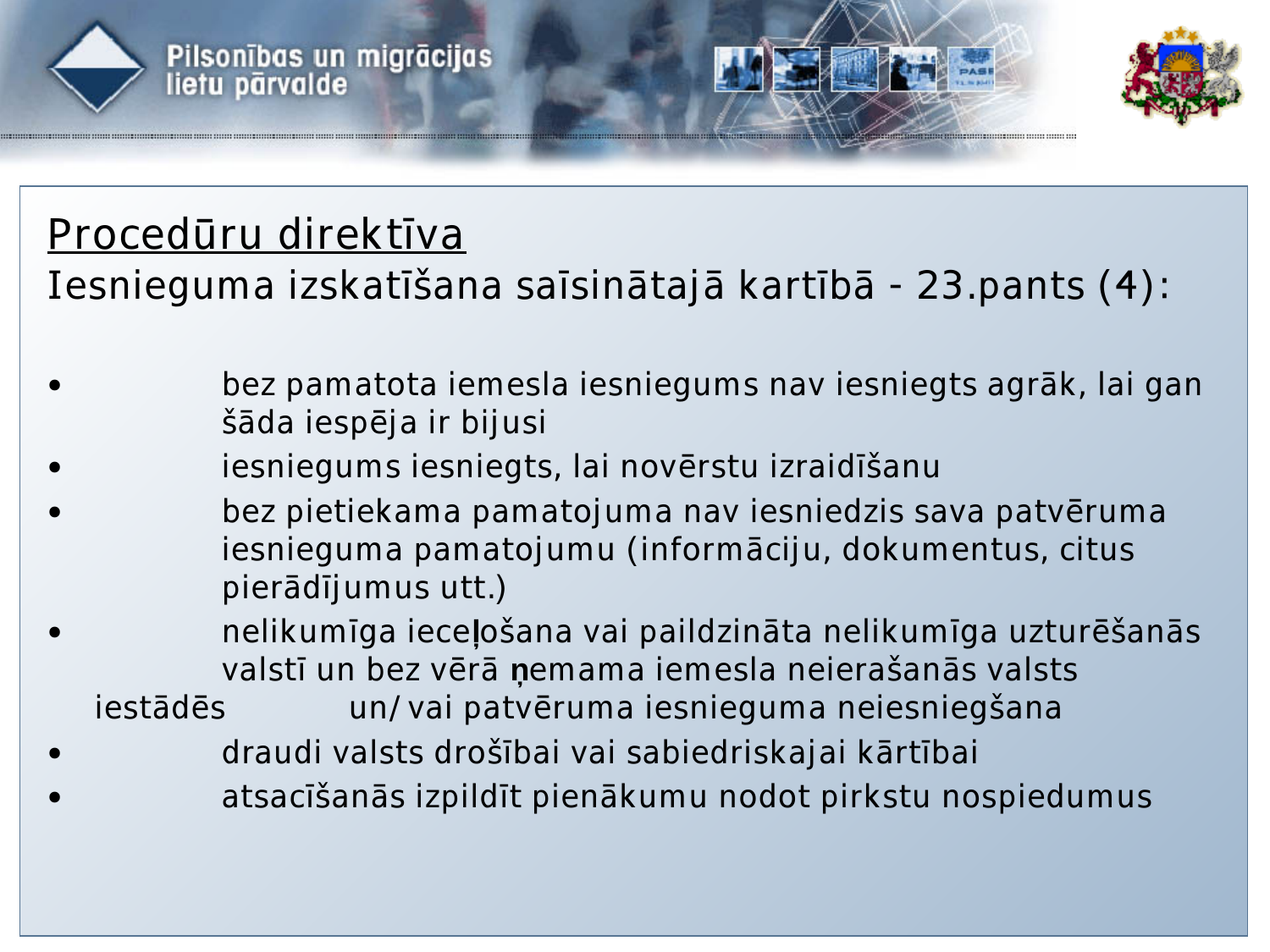

#
Procedūru direktīva
Iesnieguma izskatīšana saīsinātajā kartībā - 23.pants (4):

•		bez pamatota iemesla iesniegums nav iesniegts agrāk, lai gan 	šāda iespēja ir bijusi
•		iesniegums iesniegts, lai novērstu izraidīšanu
•		bez pietiekama pamatojuma nav iesniedzis sava patvēruma 	iesnieguma pamatojumu (informāciju, dokumentus, citus 	pierādījumus utt.)
•		nelikumīga ieceļošana vai paildzināta nelikumīga uzturēšanās 	valstī un bez vērā ņemama iemesla neierašanās valsts iestādēs 	un/vai patvēruma iesnieguma neiesniegšana
•		draudi valsts drošībai vai sabiedriskajai kārtībai
•		atsacīšanās izpildīt pienākumu nodot pirkstu nospiedumus